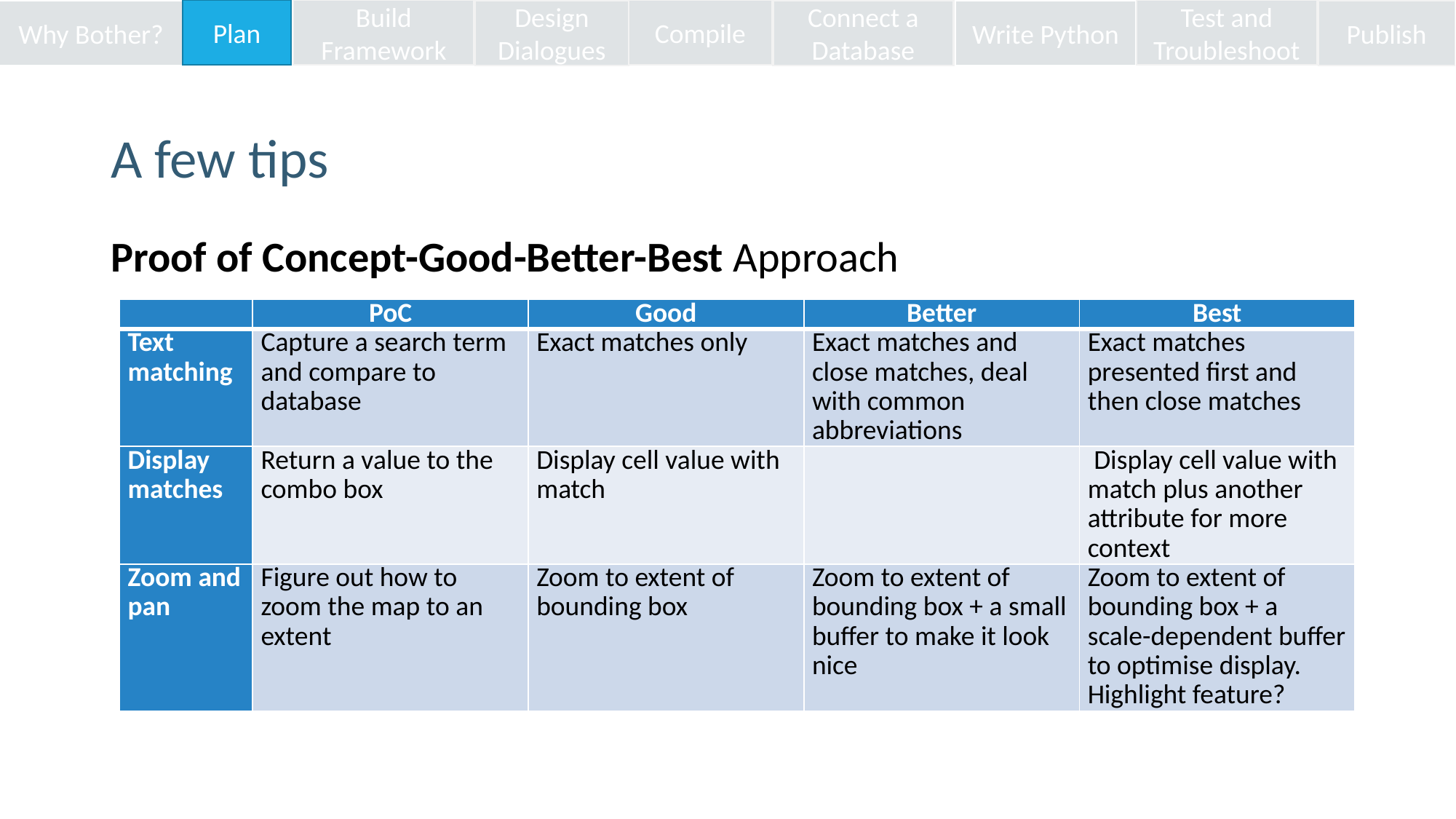

Design Dialogues
Connect a Database
Publish
Plan
Build Framework
Compile
Test and Troubleshoot
Why Bother?
Write Python
A few tips

Proof of Concept-Good-Better-Best Approach

|  | PoC | Good | Better | Best |
| --- | --- | --- | --- | --- |
| Text matching | Capture a search term and compare to database | Exact matches only | Exact matches and close matches, deal with common abbreviations | Exact matches presented first and then close matches |
| Display matches | Return a value to the combo box | Display cell value with match |  | Display cell value with match plus another attribute for more context |
| Zoom and pan | Figure out how to zoom the map to an extent | Zoom to extent of bounding box | Zoom to extent of bounding box + a small buffer to make it look nice | Zoom to extent of bounding box + a scale-dependent buffer to optimise display. Highlight feature? |